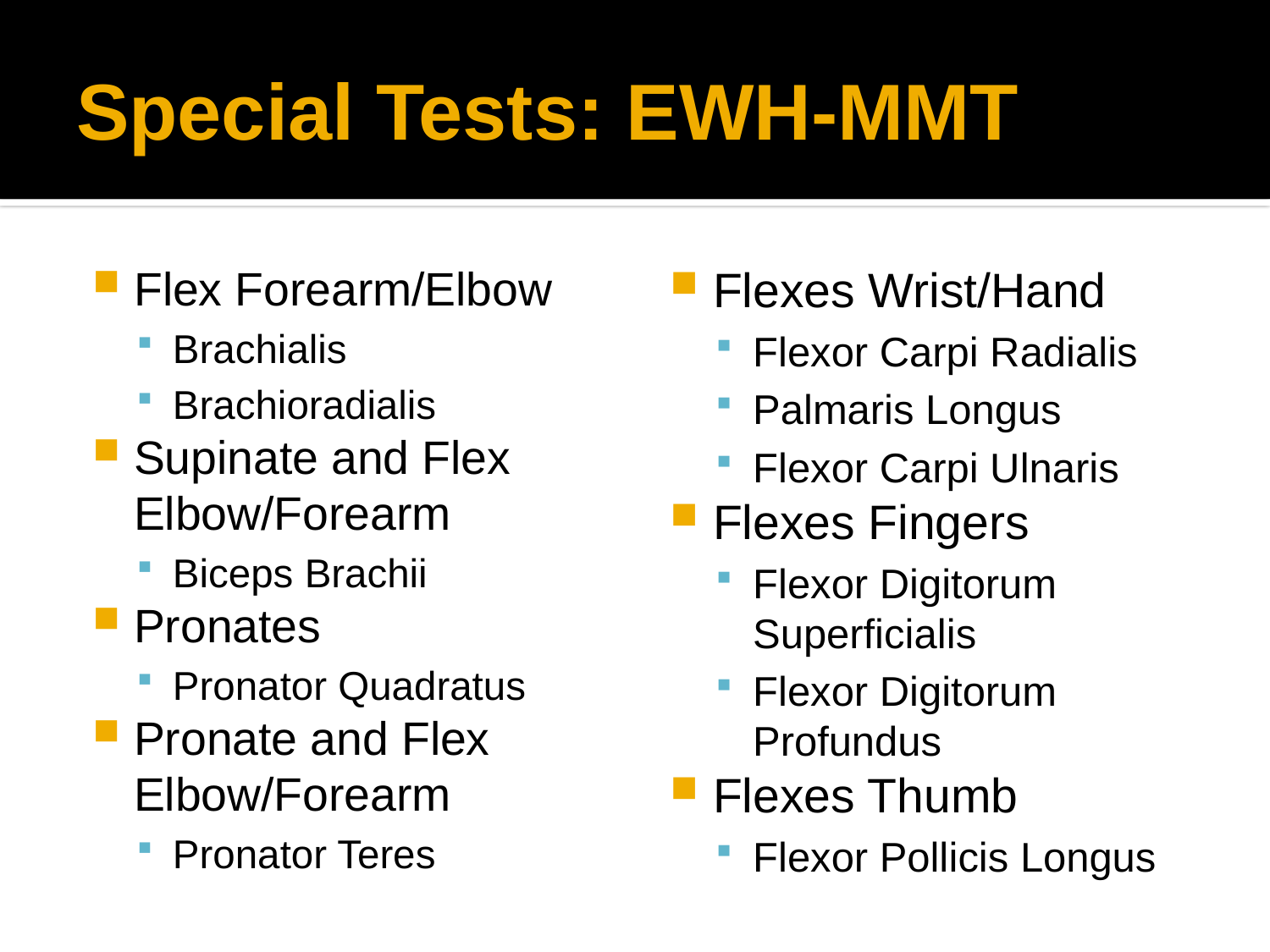

# Special Tests: EWH-MMT
Flex Forearm/Elbow
Brachialis
Brachioradialis
Supinate and Flex Elbow/Forearm
Biceps Brachii
Pronates
Pronator Quadratus
Pronate and Flex Elbow/Forearm
Pronator Teres
Flexes Wrist/Hand
Flexor Carpi Radialis
Palmaris Longus
Flexor Carpi Ulnaris
Flexes Fingers
Flexor Digitorum Superficialis
Flexor Digitorum Profundus
Flexes Thumb
Flexor Pollicis Longus